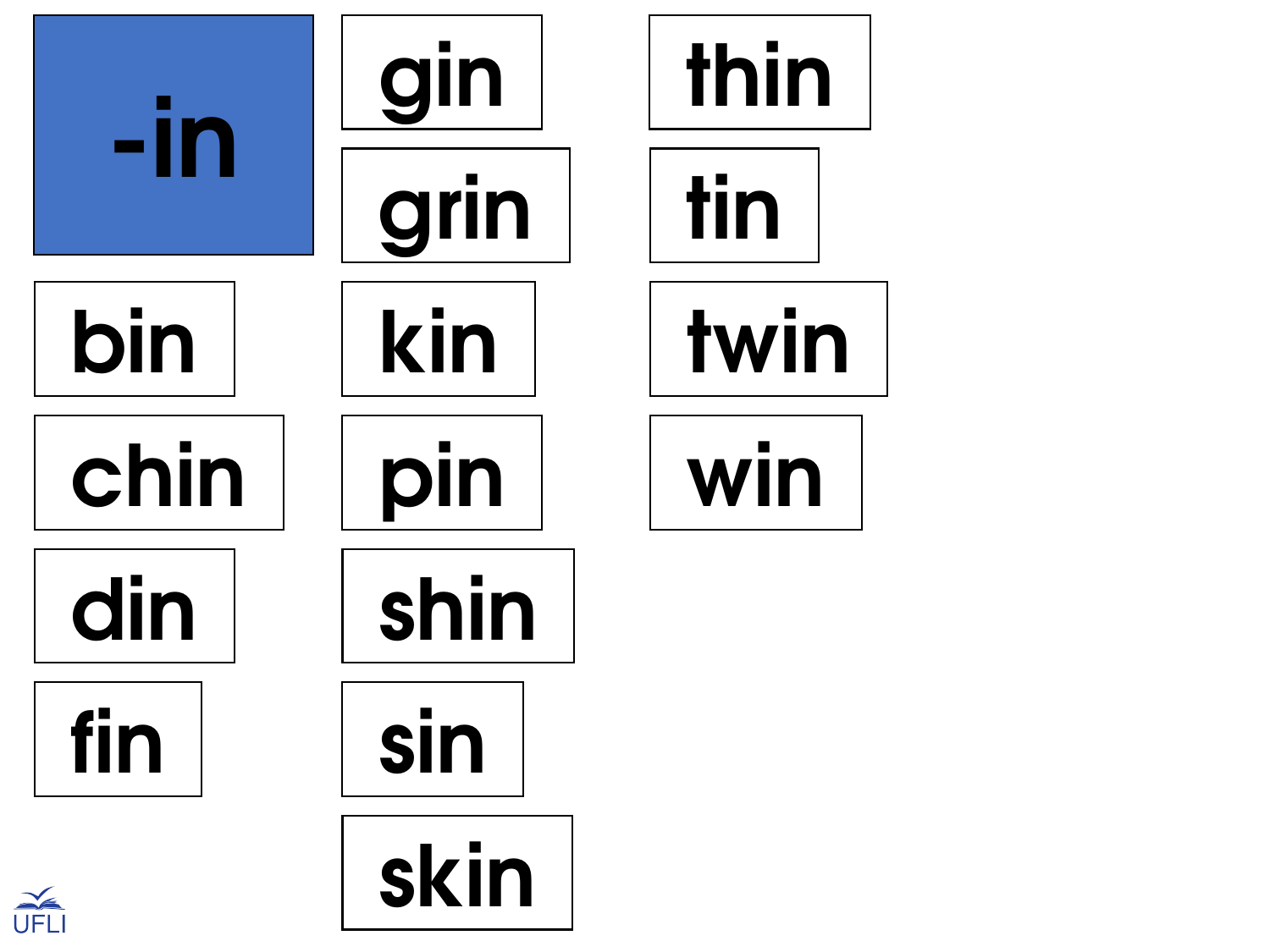

-in
 gin
 thin
 grin
 tin
 bin
 kin
 twin
 chin
 pin
 win
 din
 shin
 fin
 sin
 skin